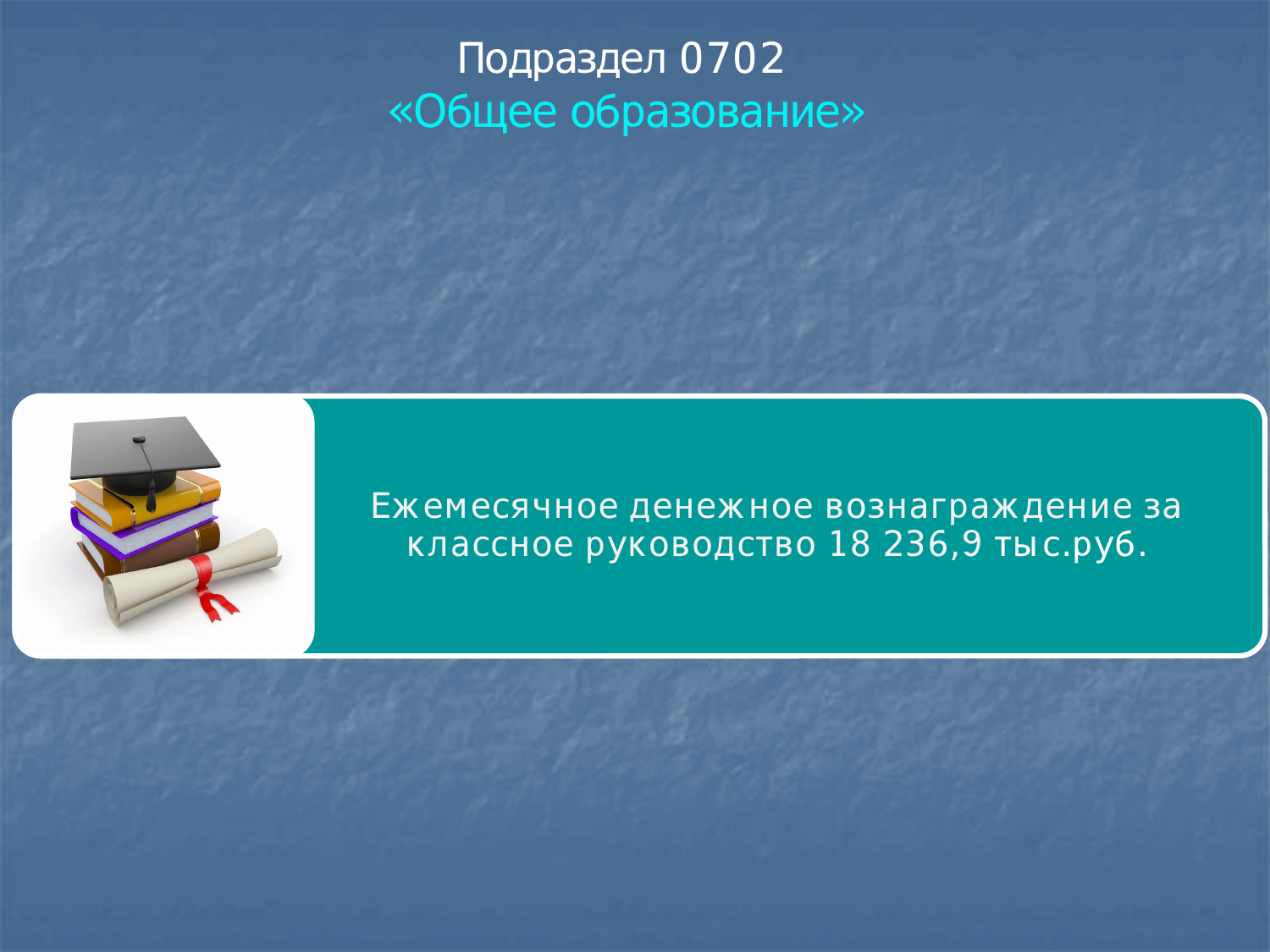

# Подраздел 0702 «Общее образование»
Ежемесячное денежное вознаграждение за классное руководство 18 236,9 тыс.руб.